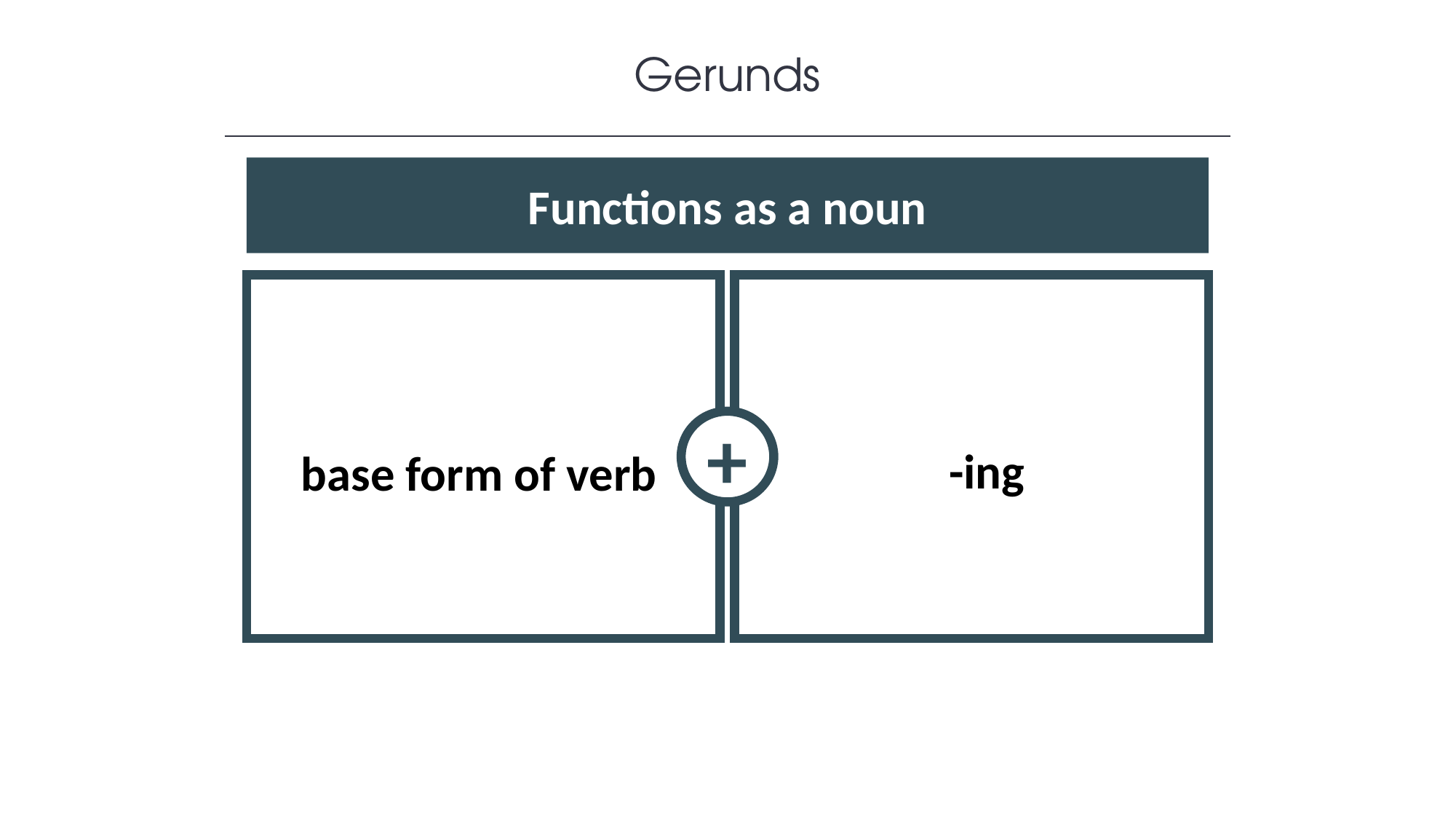

Gerunds
HAWKES LEARNING
Functions as a noun

+
-ing
base form of verb